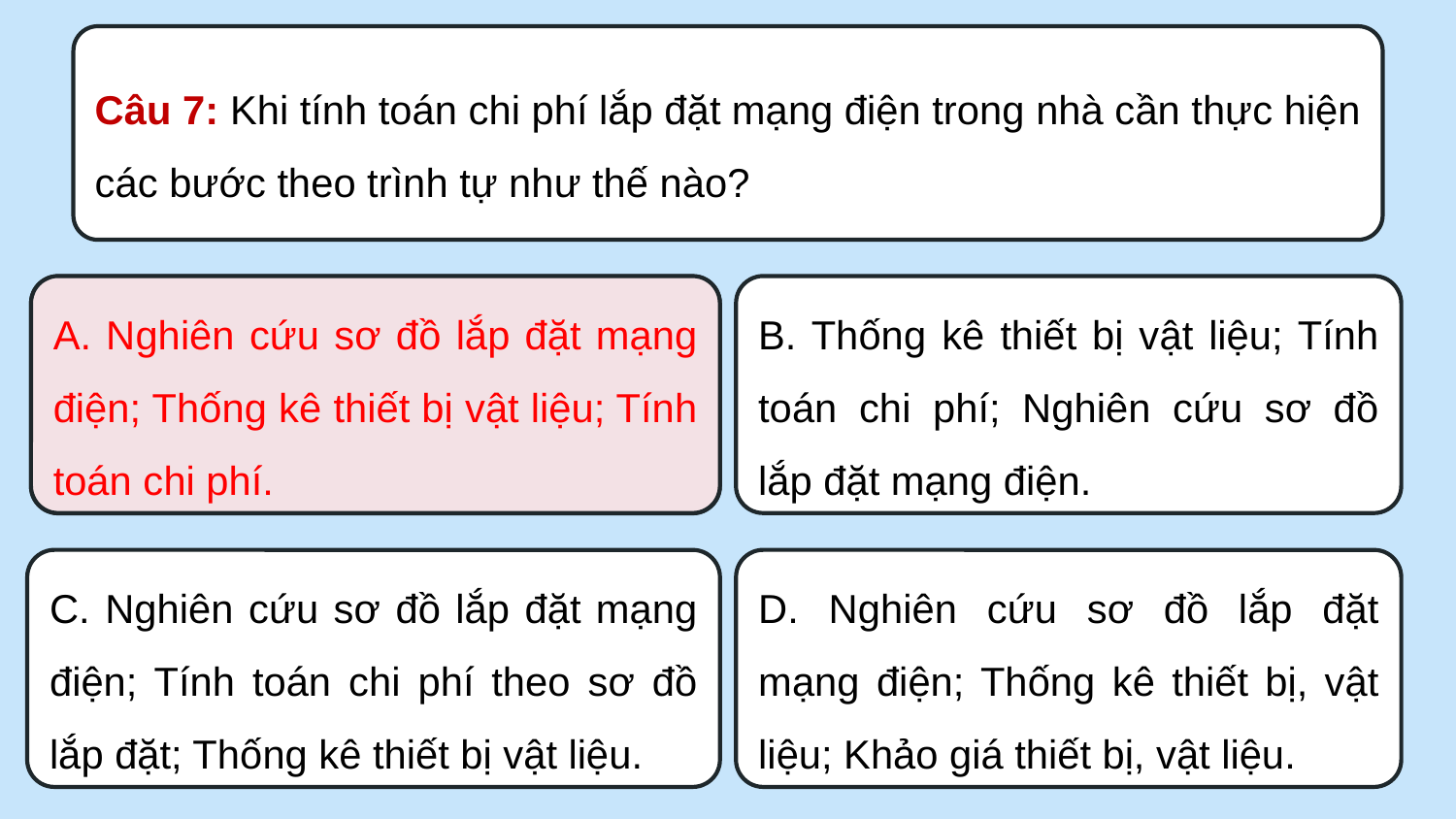

Câu 7: Khi tính toán chi phí lắp đặt mạng điện trong nhà cần thực hiện các bước theo trình tự như thế nào?
A. Nghiên cứu sơ đồ lắp đặt mạng điện; Thống kê thiết bị vật liệu; Tính toán chi phí.
B. Thống kê thiết bị vật liệu; Tính toán chi phí; Nghiên cứu sơ đồ lắp đặt mạng điện.
A. Nghiên cứu sơ đồ lắp đặt mạng điện; Thống kê thiết bị vật liệu; Tính toán chi phí.
D. Nghiên cứu sơ đồ lắp đặt mạng điện; Thống kê thiết bị, vật liệu; Khảo giá thiết bị, vật liệu.
C. Nghiên cứu sơ đồ lắp đặt mạng điện; Tính toán chi phí theo sơ đồ lắp đặt; Thống kê thiết bị vật liệu.